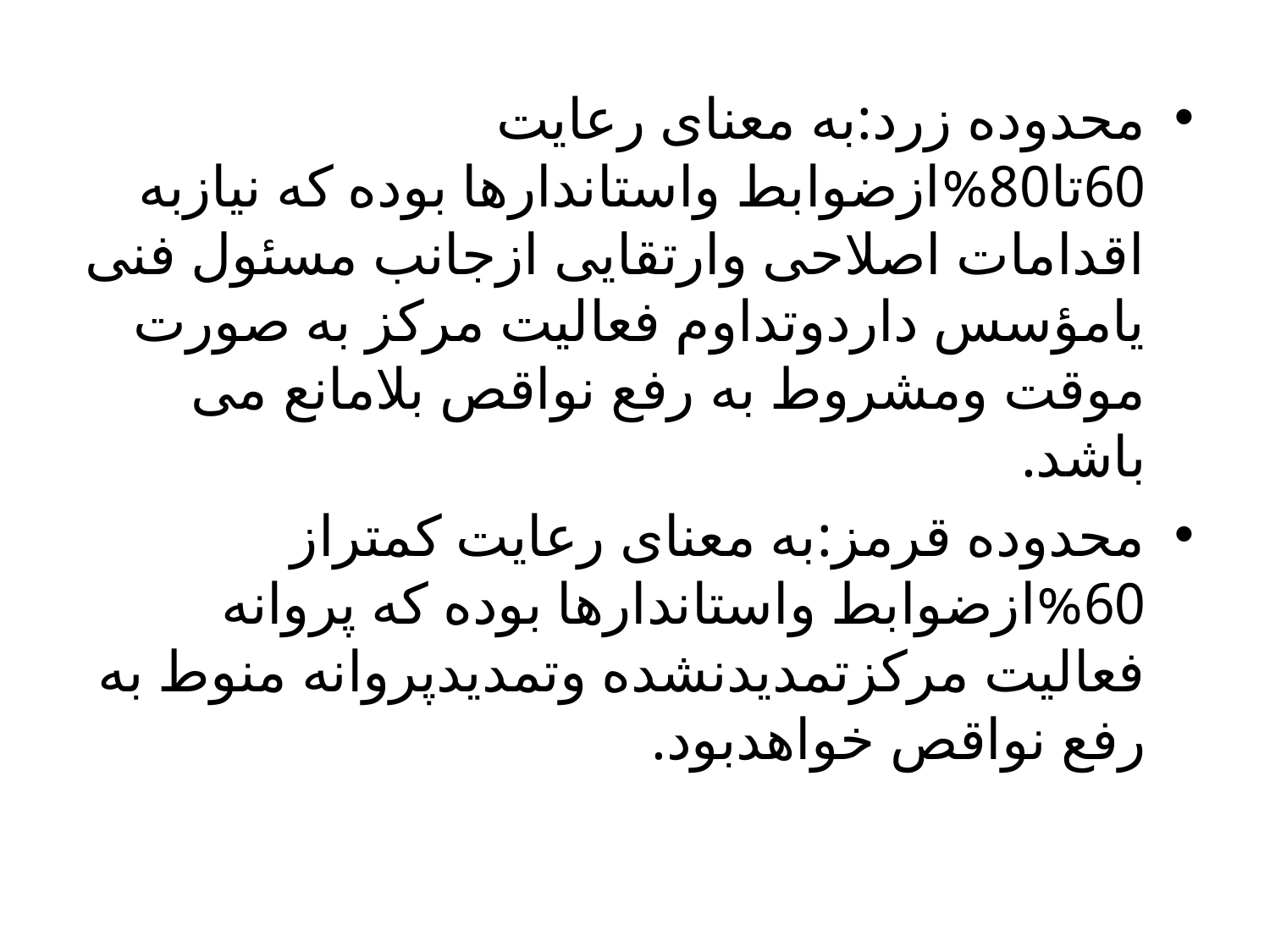

محدوده زرد:به معنای رعایت 60تا80%ازضوابط واستاندارها بوده که نیازبه اقدامات اصلاحی وارتقایی ازجانب مسئول فنی یامؤسس داردوتداوم فعالیت مرکز به صورت موقت ومشروط به رفع نواقص بلامانع می باشد.
محدوده قرمز:به معنای رعایت کمتراز 60%ازضوابط واستاندارها بوده که پروانه فعالیت مرکزتمدیدنشده وتمدیدپروانه منوط به رفع نواقص خواهدبود.